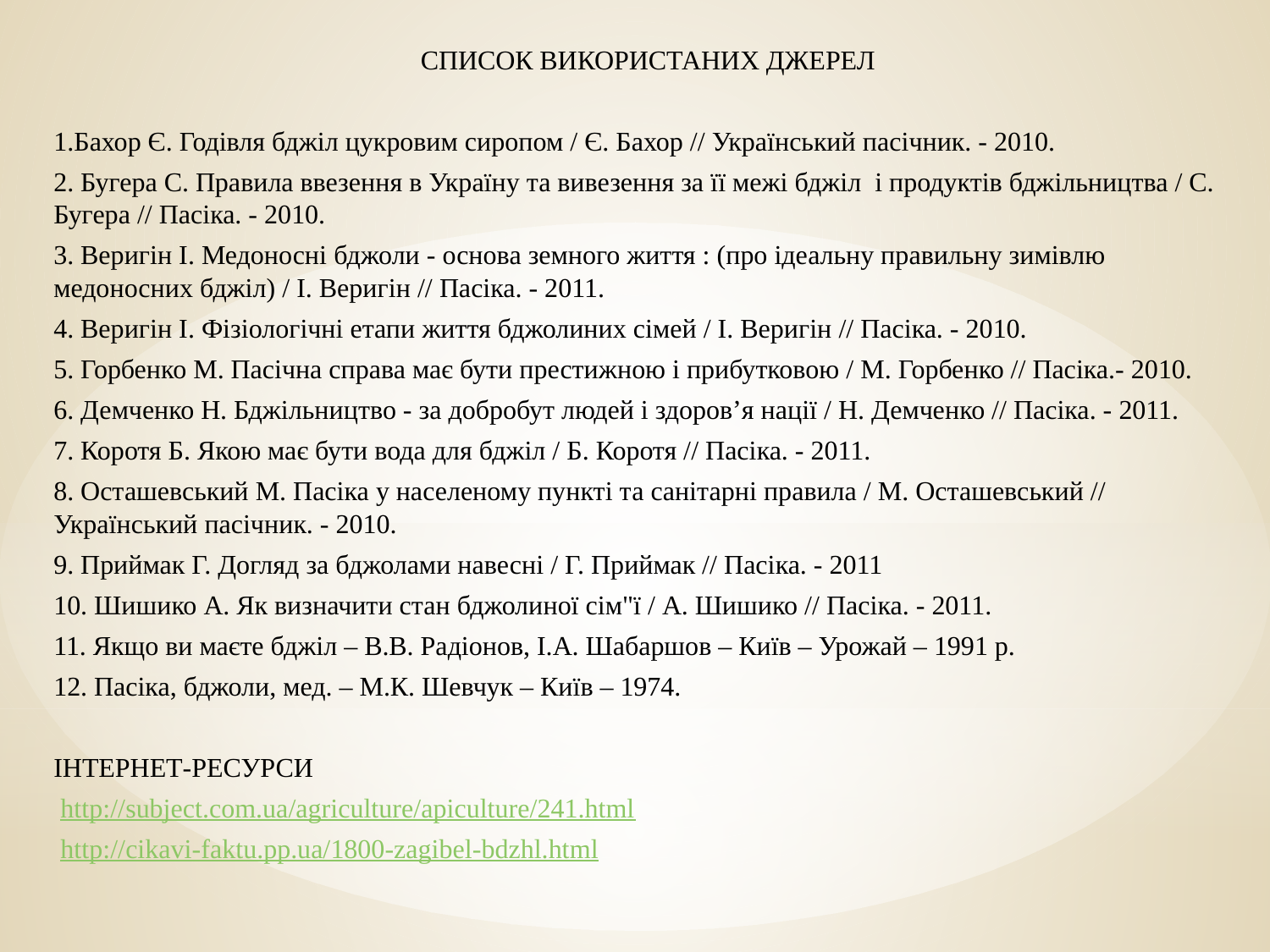

СПИСОК ВИКОРИСТАНИХ ДЖЕРЕЛ

1.Бахор Є. Годівля бджіл цукровим сиропом / Є. Бахор // Український пасічник. - 2010.
2. Бугера С. Правила ввезення в Україну та вивезення за її межі бджіл  і продуктів бджільництва / С. Бугера // Пасіка. - 2010.
3. Веригін І. Медоносні бджоли - основа земного життя : (про ідеальну правильну зимівлю медоносних бджіл) / І. Веригін // Пасіка. - 2011.
4. Веригін І. Фізіологічні етапи життя бджолиних сімей / І. Веригін // Пасіка. - 2010.
5. Горбенко М. Пасічна справа має бути престижною і прибутковою / М. Горбенко // Пасіка.- 2010.
6. Демченко Н. Бджільництво - за добробут людей і здоров’я нації / Н. Демченко // Пасіка. - 2011.
7. Коротя Б. Якою має бути вода для бджіл / Б. Коротя // Пасіка. - 2011.
8. Осташевський М. Пасіка у населеному пункті та санітарні правила / М. Осташевський // Український пасічник. - 2010.
9. Приймак Г. Догляд за бджолами навесні / Г. Приймак // Пасіка. - 2011
10. Шишико А. Як визначити стан бджолиної сім"ї / А. Шишико // Пасіка. - 2011.
11. Якщо ви маєте бджіл – В.В. Радіонов, І.А. Шабаршов – Київ – Урожай – 1991 р.
12. Пасіка, бджоли, мед. – М.К. Шевчук – Київ – 1974.

ІНТЕРНЕТ-РЕСУРСИ
 http://subject.com.ua/agriculture/apiculture/241.html
 http://cikavi-faktu.pp.ua/1800-zagibel-bdzhl.html